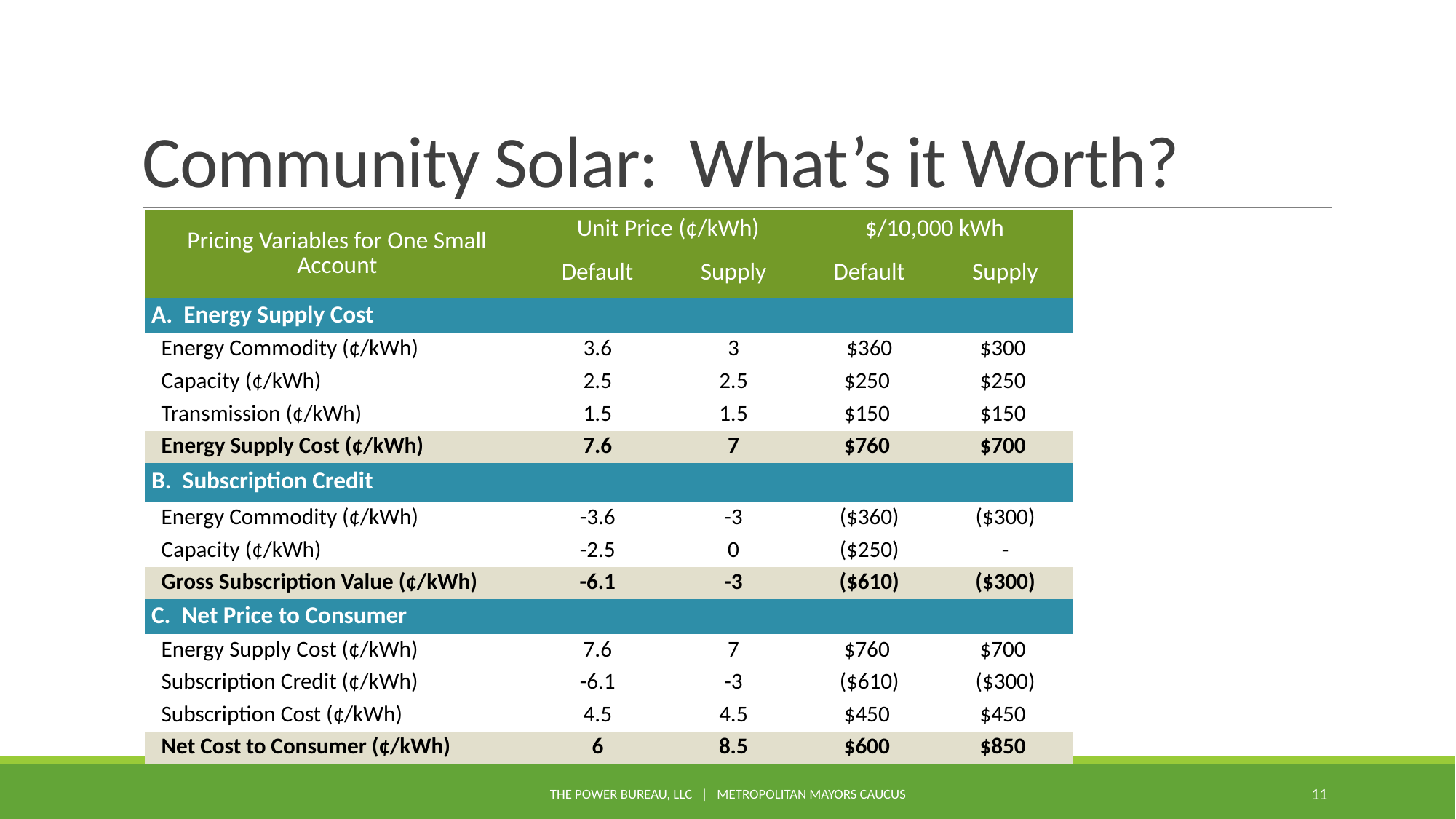

# Community Solar:  What’s it Worth?
| Pricing Variables for One Small Account | Unit Price (¢/kWh) |  | $/10,000 kWh |  |
| --- | --- | --- | --- | --- |
|  | Default | Supply | Default | Supply |
| A. Energy Supply Cost |  |  |  |  |
| Energy Commodity (¢/kWh) | 3.6 | 3 | $360 | $300 |
| Capacity (¢/kWh) | 2.5 | 2.5 | $250 | $250 |
| Transmission (¢/kWh) | 1.5 | 1.5 | $150 | $150 |
| Energy Supply Cost (¢/kWh) | 7.6 | 7 | $760 | $700 |
| B. Subscription Credit |  |  |  |  |
| Energy Commodity (¢/kWh) | -3.6 | -3 | ($360) | ($300) |
| Capacity (¢/kWh) | -2.5 | 0 | ($250) | - |
| Gross Subscription Value (¢/kWh) | -6.1 | -3 | ($610) | ($300) |
| C. Net Price to Consumer |  |  |  |  |
| Energy Supply Cost (¢/kWh) | 7.6 | 7 | $760 | $700 |
| Subscription Credit (¢/kWh) | -6.1 | -3 | ($610) | ($300) |
| Subscription Cost (¢/kWh) | 4.5 | 4.5 | $450 | $450 |
| Net Cost to Consumer (¢/kWh) | 6 | 8.5 | $600 | $850 |
The Power Bureau, LLC   |   Metropolitan Mayors Caucus
11